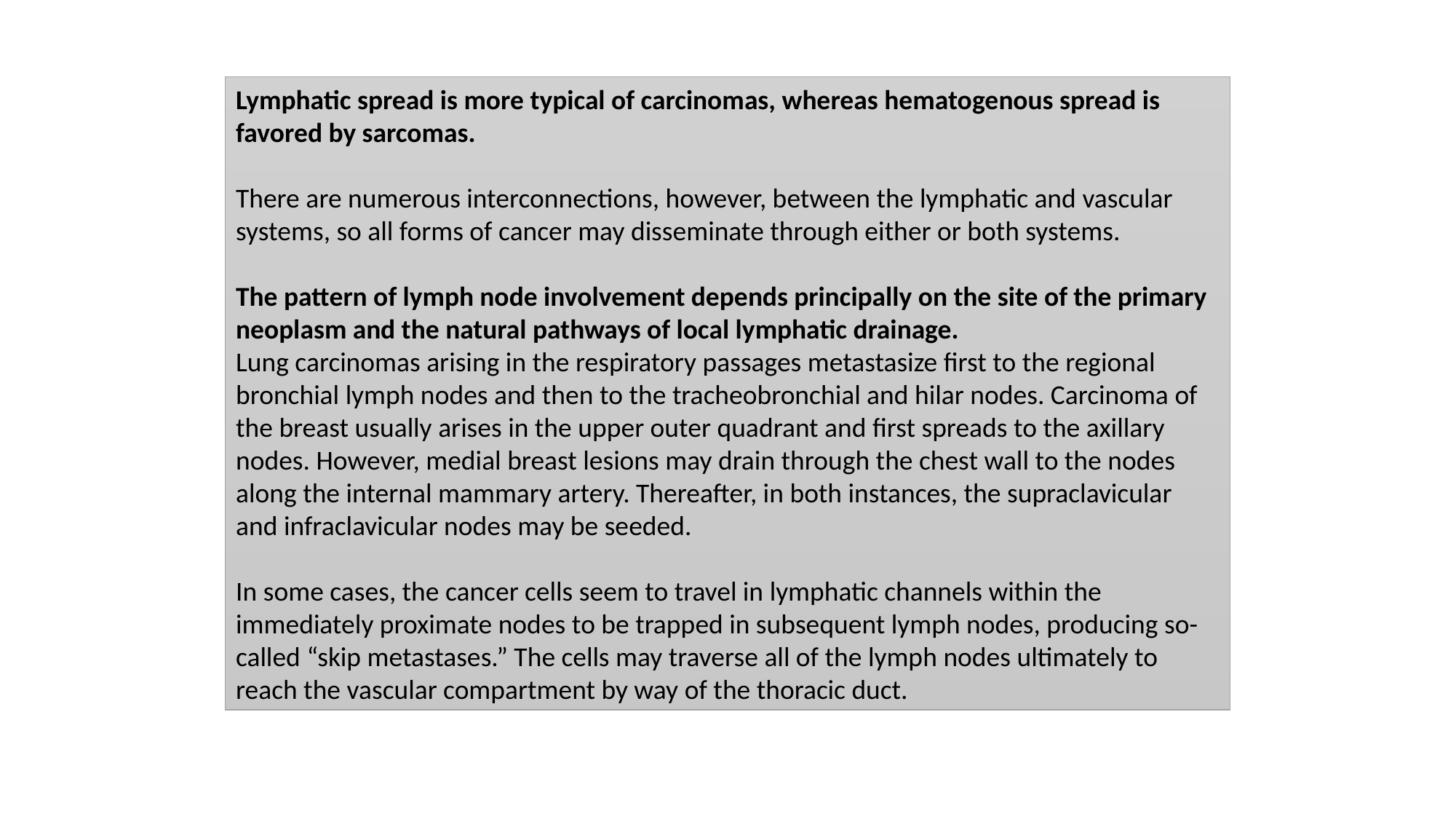

Lymphatic spread is more typical of carcinomas, whereas hematogenous spread is favored by sarcomas.

There are numerous interconnections, however, between the lymphatic and vascular systems, so all forms of cancer may disseminate through either or both systems.

The pattern of lymph node involvement depends principally on the site of the primary neoplasm and the natural pathways of local lymphatic drainage.
Lung carcinomas arising in the respiratory passages metastasize first to the regional bronchial lymph nodes and then to the tracheobronchial and hilar nodes. Carcinoma of the breast usually arises in the upper outer quadrant and first spreads to the axillary nodes. However, medial breast lesions may drain through the chest wall to the nodes along the internal mammary artery. Thereafter, in both instances, the supraclavicular and infraclavicular nodes may be seeded.

In some cases, the cancer cells seem to travel in lymphatic channels within the immediately proximate nodes to be trapped in subsequent lymph nodes, producing so-called “skip metastases.” The cells may traverse all of the lymph nodes ultimately to reach the vascular compartment by way of the thoracic duct.